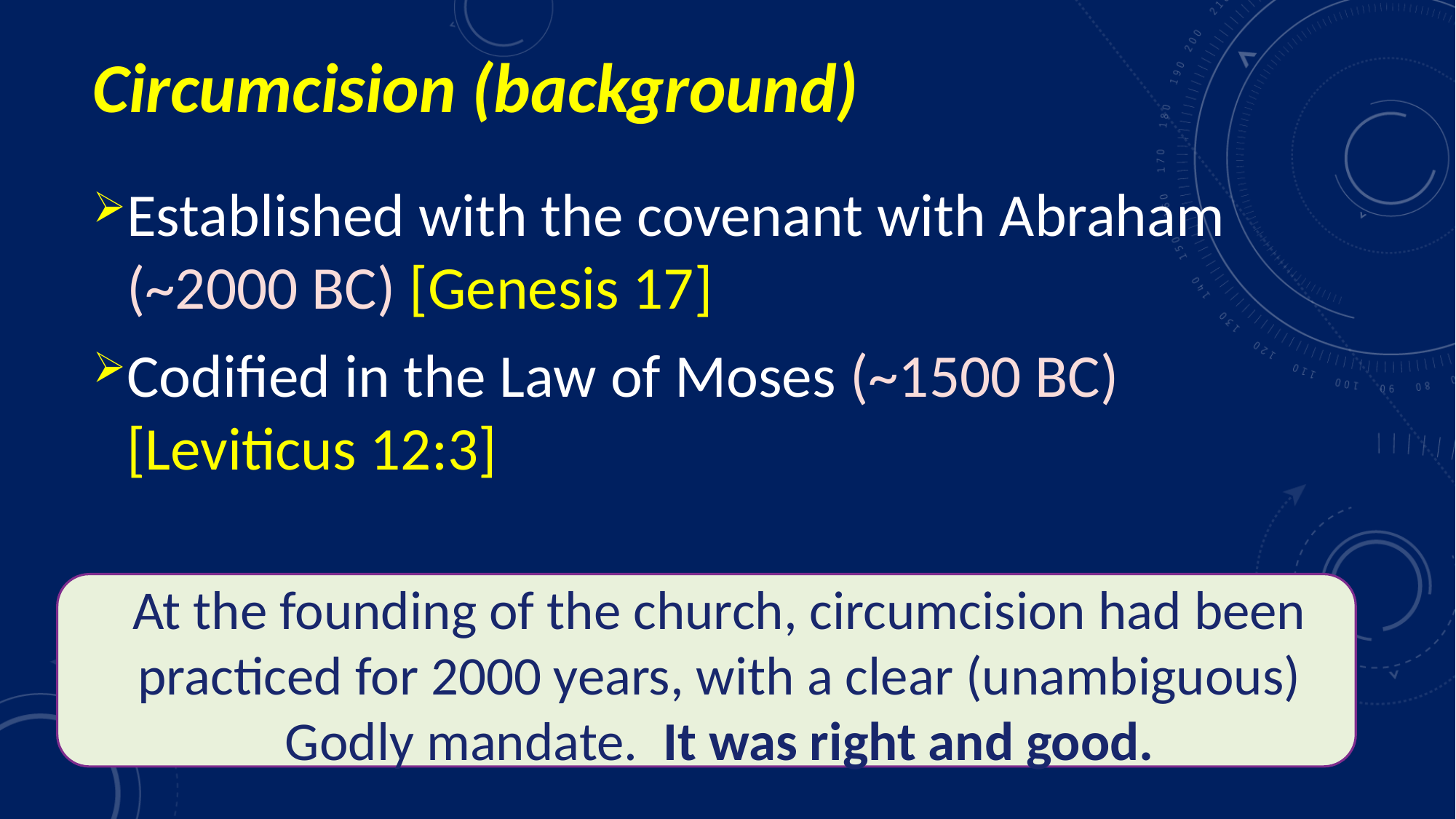

# Circumcision (background)
Established with the covenant with Abraham (~2000 BC) [Genesis 17]
Codified in the Law of Moses (~1500 BC) [Leviticus 12:3]
At the founding of the church, circumcision had been practiced for 2000 years, with a clear (unambiguous) Godly mandate.  It was right and good.